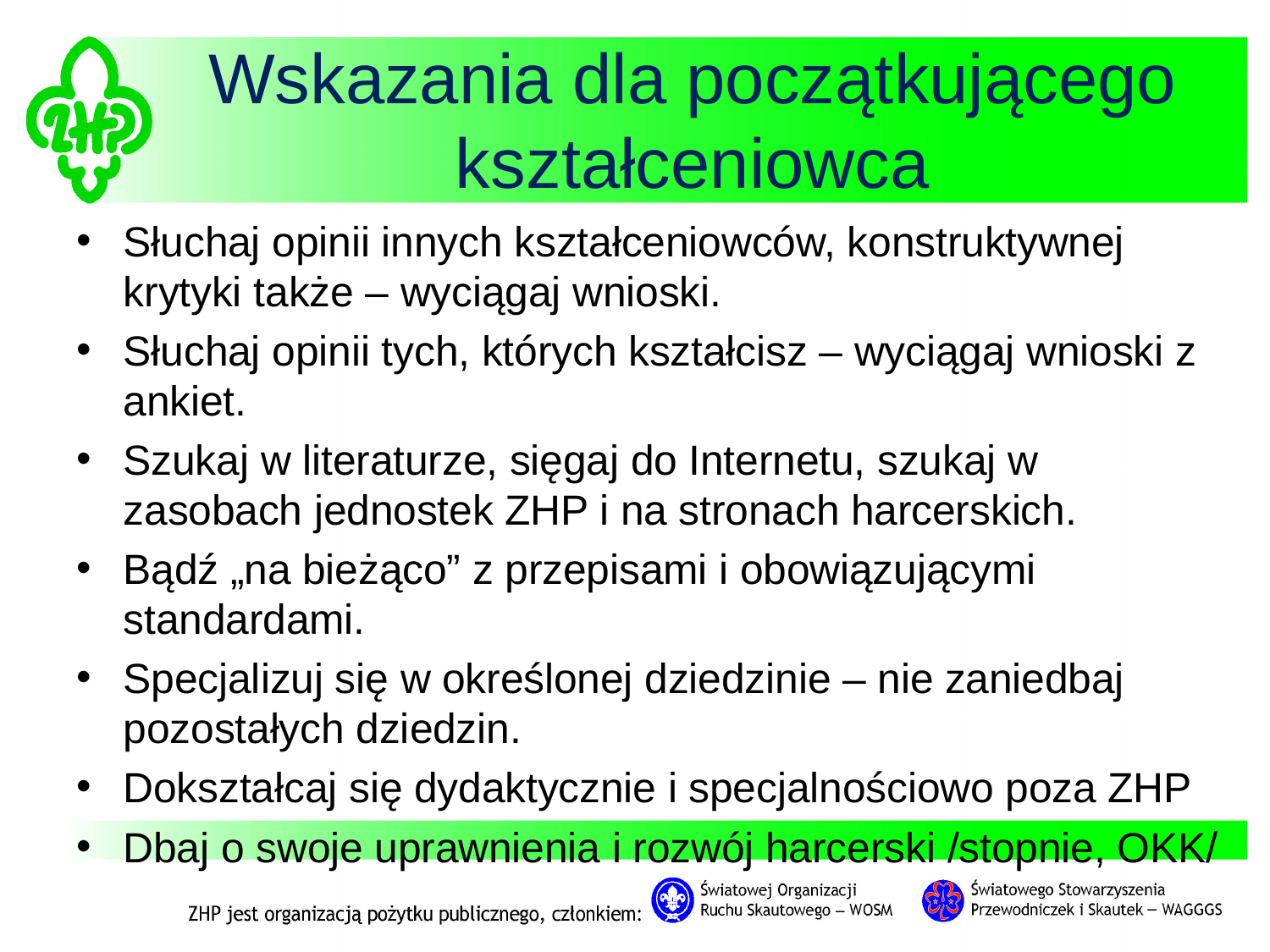

# Wskazania dla początkującego kształceniowca
Słuchaj opinii innych kształceniowców, konstruktywnej krytyki także – wyciągaj wnioski.
Słuchaj opinii tych, których kształcisz – wyciągaj wnioski z ankiet.
Szukaj w literaturze, sięgaj do Internetu, szukaj w zasobach jednostek ZHP i na stronach harcerskich.
Bądź „na bieżąco” z przepisami i obowiązującymi standardami.
Specjalizuj się w określonej dziedzinie – nie zaniedbaj pozostałych dziedzin.
Dokształcaj się dydaktycznie i specjalnościowo poza ZHP
Dbaj o swoje uprawnienia i rozwój harcerski /stopnie, OKK/